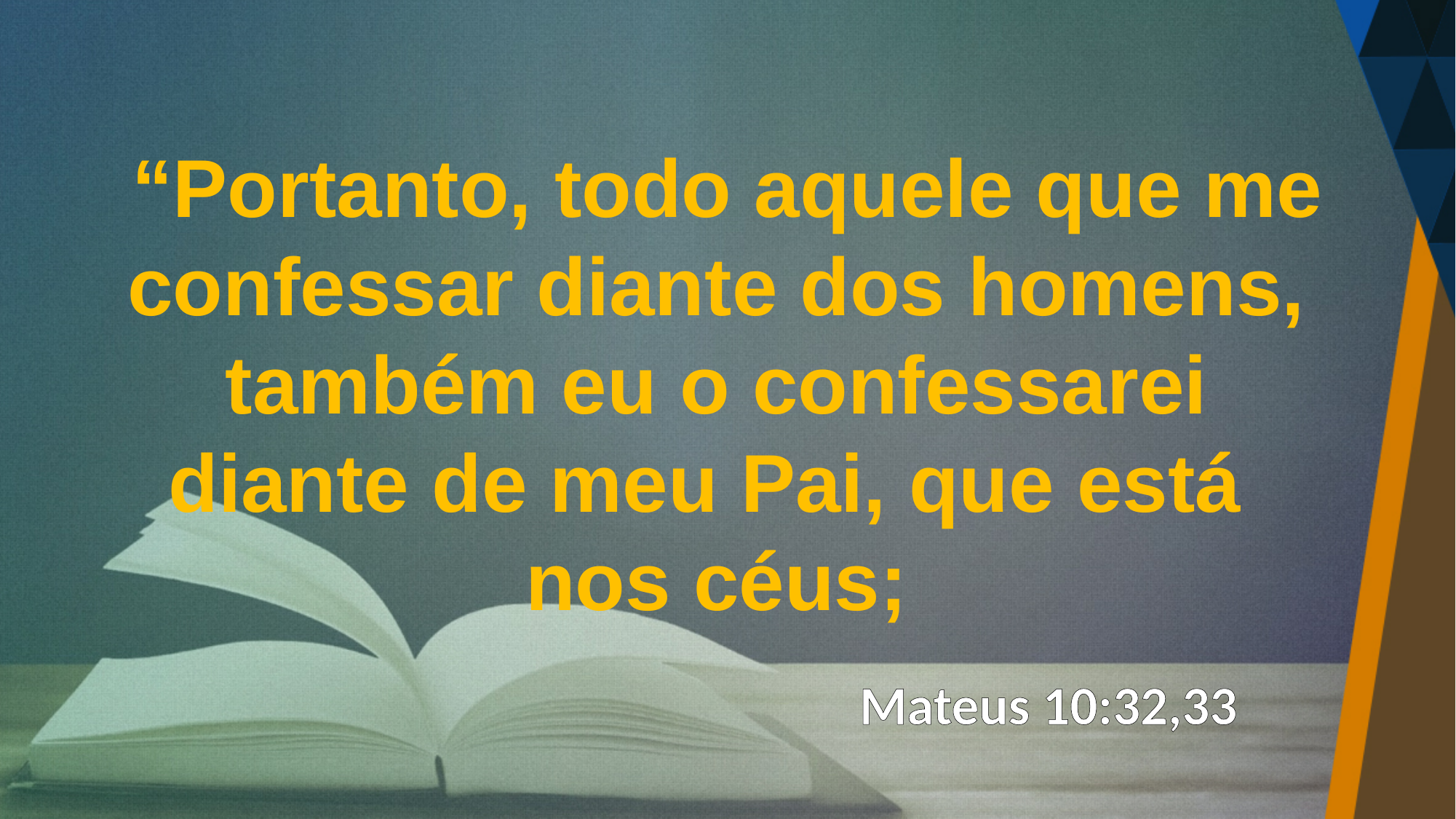

“Portanto, todo aquele que me confessar diante dos homens, também eu o confessarei diante de meu Pai, que está
nos céus;
Mateus 10:32,33